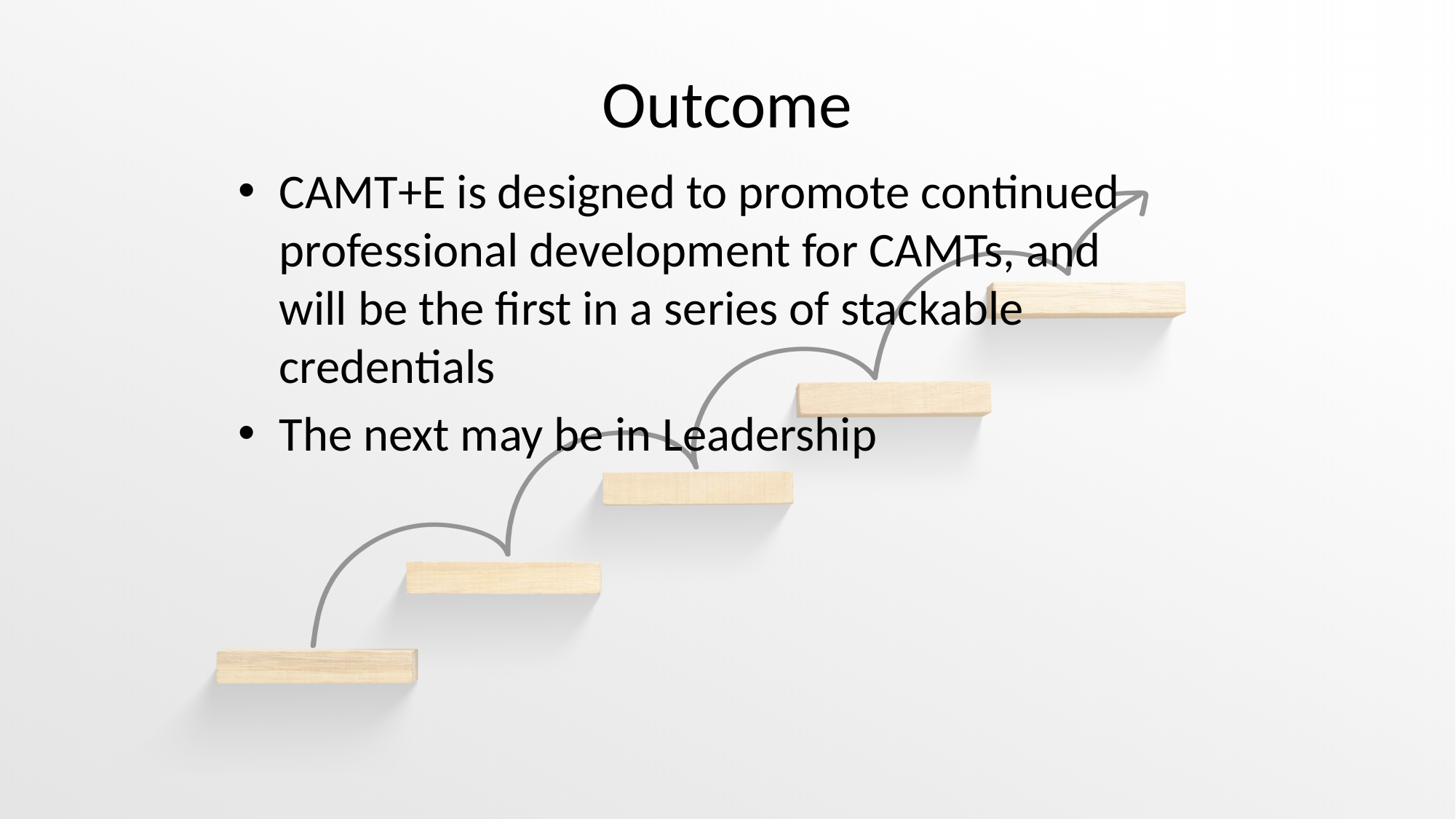

# Outcome
CAMT+E is designed to promote continued professional development for CAMTs, and will be the first in a series of stackable credentials
The next may be in Leadership